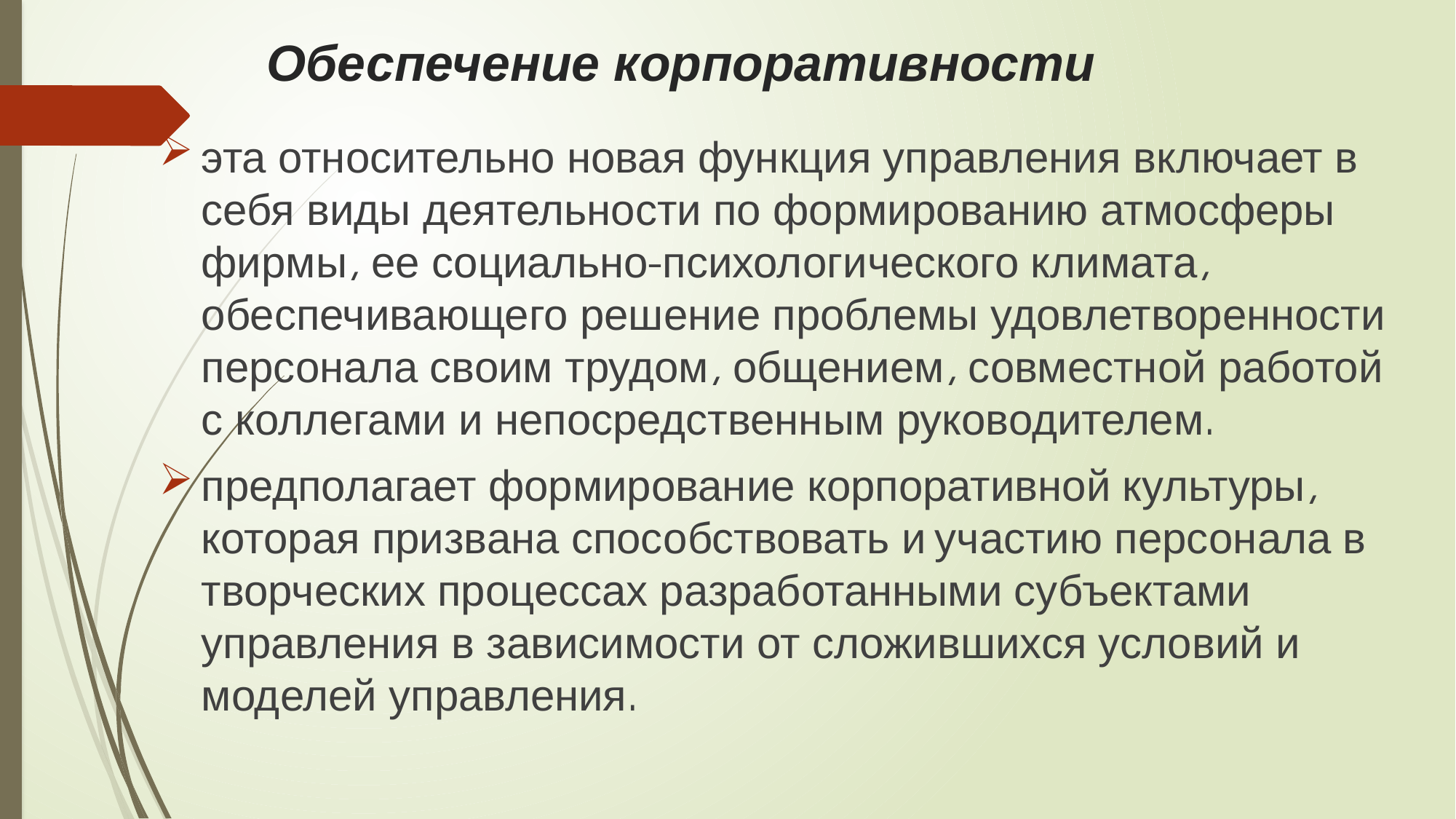

# Обеспечение корпоративности
эта относительно новая функция управления включает в себя виды деятельности по формированию атмосферы фирмы, ее социально-психологического климата, обеспечивающего решение проблемы удовлетворенности персонала своим трудом, общением, совместной работой с коллегами и непосредственным руководителем.
предполагает формирование корпоративной культуры, которая призвана способствовать и	участию персонала в творческих процессах разработанными субъектами управления в зависимости от сложившихся условий и моделей управления.